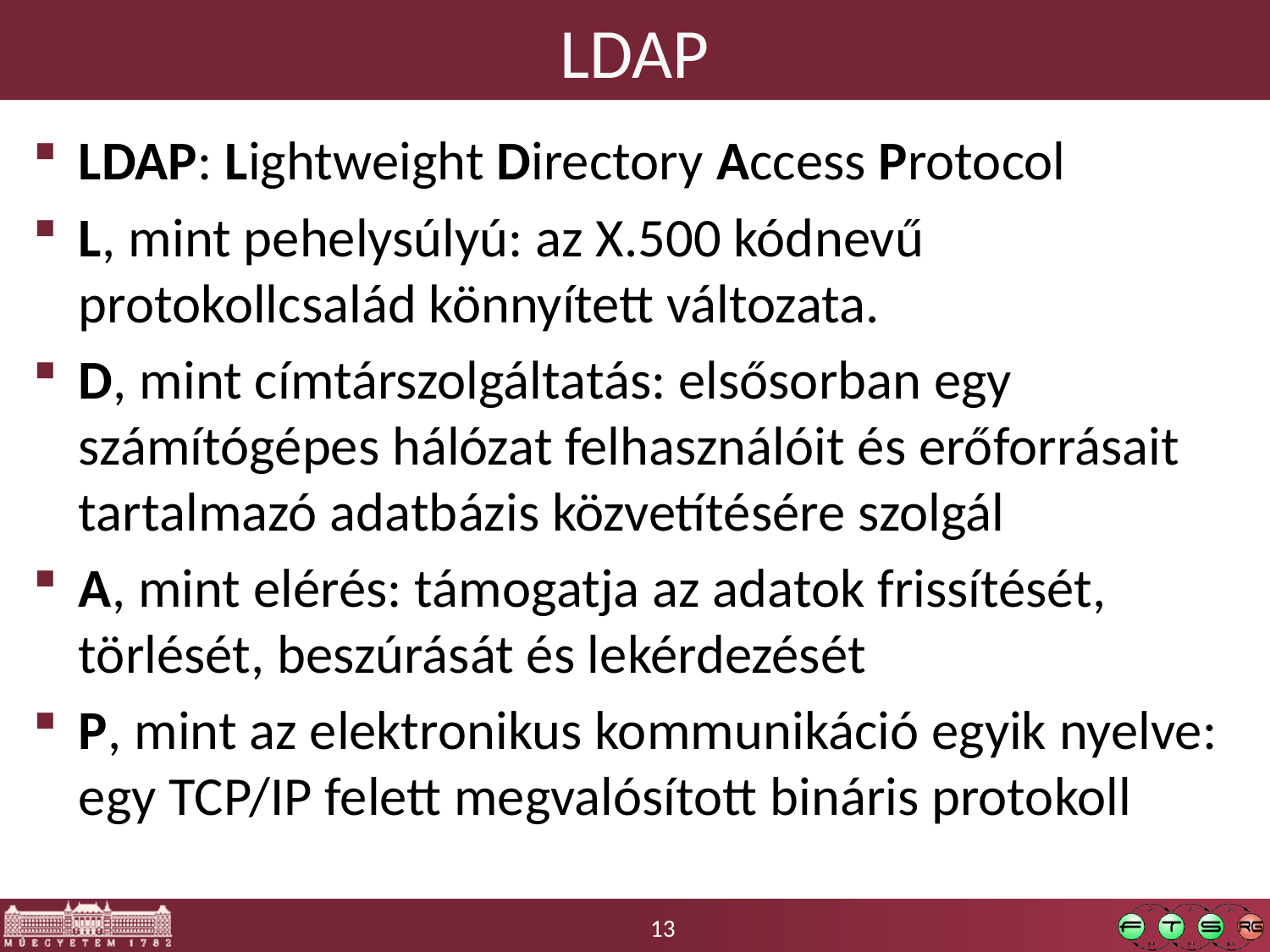

# LDAP
LDAP: Lightweight Directory Access Protocol
L, mint pehelysúlyú: az X.500 kódnevű protokollcsalád könnyített változata.
D, mint címtárszolgáltatás: elsősorban egy számítógépes hálózat felhasználóit és erőforrásait tartalmazó adatbázis közvetítésére szolgál
A, mint elérés: támogatja az adatok frissítését, törlését, beszúrását és lekérdezését
P, mint az elektronikus kommunikáció egyik nyelve: egy TCP/IP felett megvalósított bináris protokoll